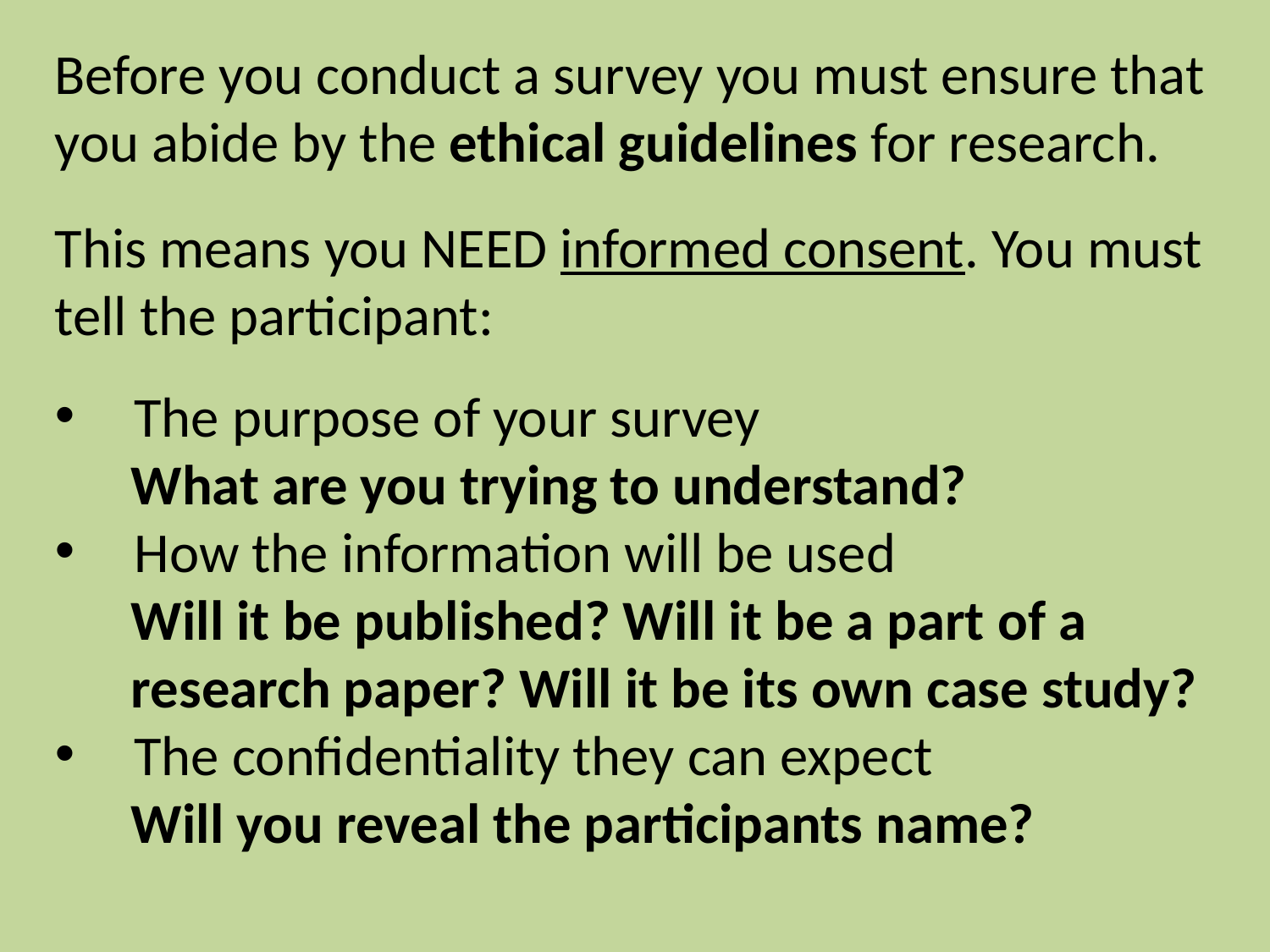

Before you conduct a survey you must ensure that you abide by the ethical guidelines for research.

This means you NEED informed consent. You must tell the participant:

The purpose of your survey
      What are you trying to understand?
How the information will be used
      Will it be published? Will it be a part of a
      research paper? Will it be its own case study?
The confidentiality they can expect
      Will you reveal the participants name?